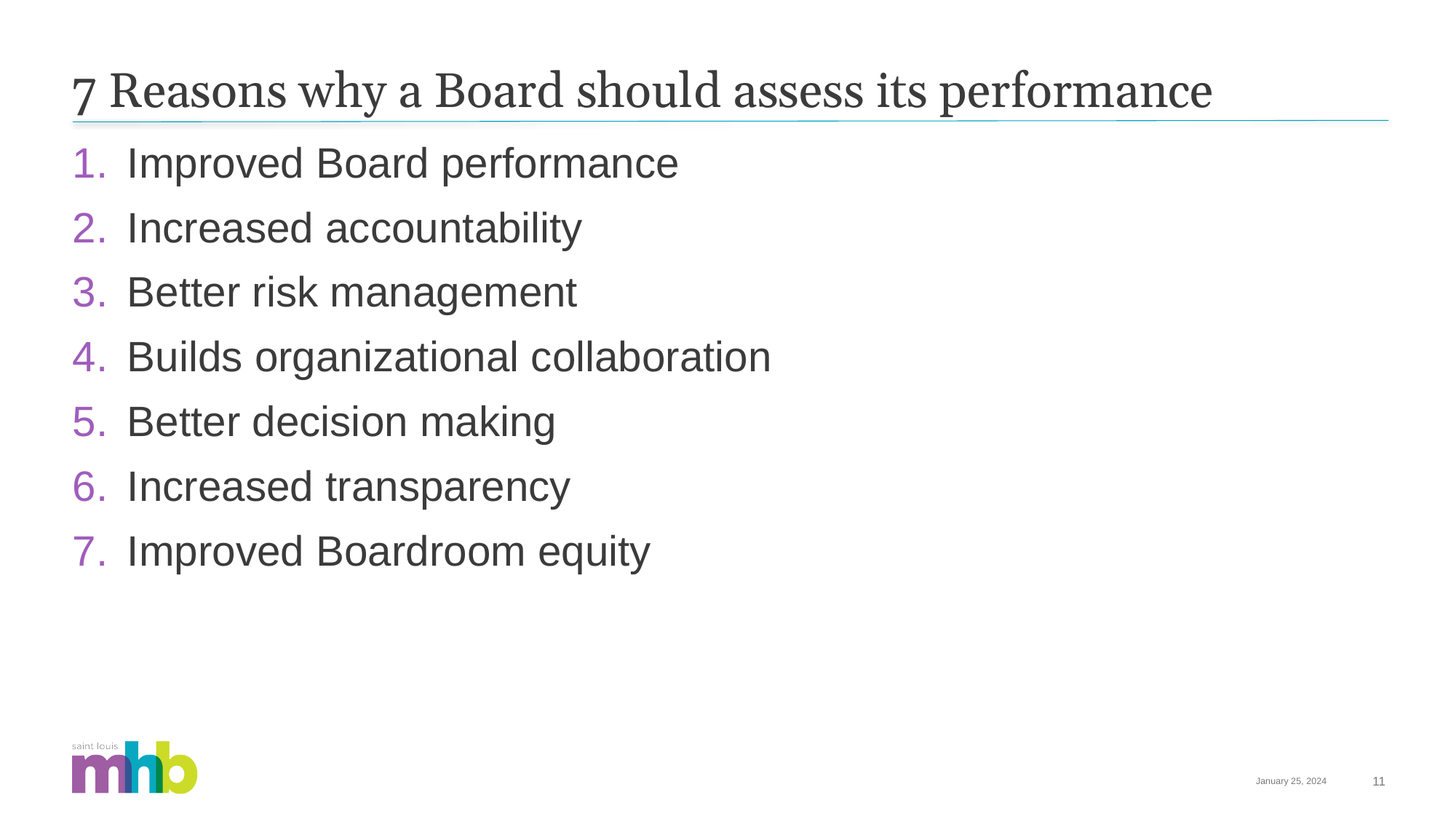

# 7 Reasons why a Board should assess its performance
Improved Board performance
Increased accountability
Better risk management
Builds organizational collaboration
Better decision making
Increased transparency
Improved Boardroom equity

January 25, 2024
11